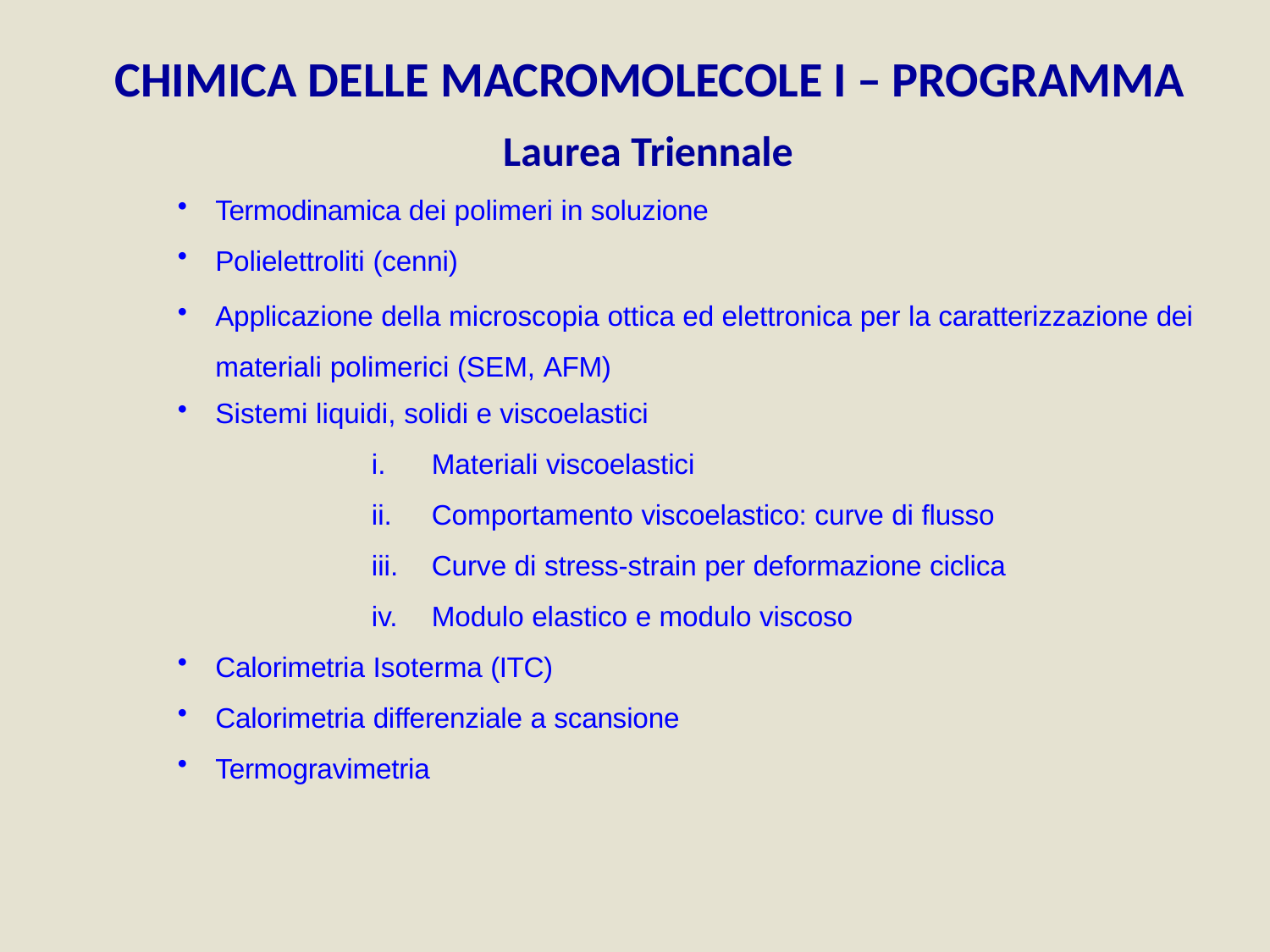

# CHIMICA DELLE MACROMOLECOLE I – PROGRAMMA
Laurea Triennale
Termodinamica dei polimeri in soluzione
Polielettroliti (cenni)
Applicazione della microscopia ottica ed elettronica per la caratterizzazione dei materiali polimerici (SEM, AFM)
Sistemi liquidi, solidi e viscoelastici
Materiali viscoelastici
Comportamento viscoelastico: curve di flusso
Curve di stress-strain per deformazione ciclica
Modulo elastico e modulo viscoso
Calorimetria Isoterma (ITC)
Calorimetria differenziale a scansione
Termogravimetria